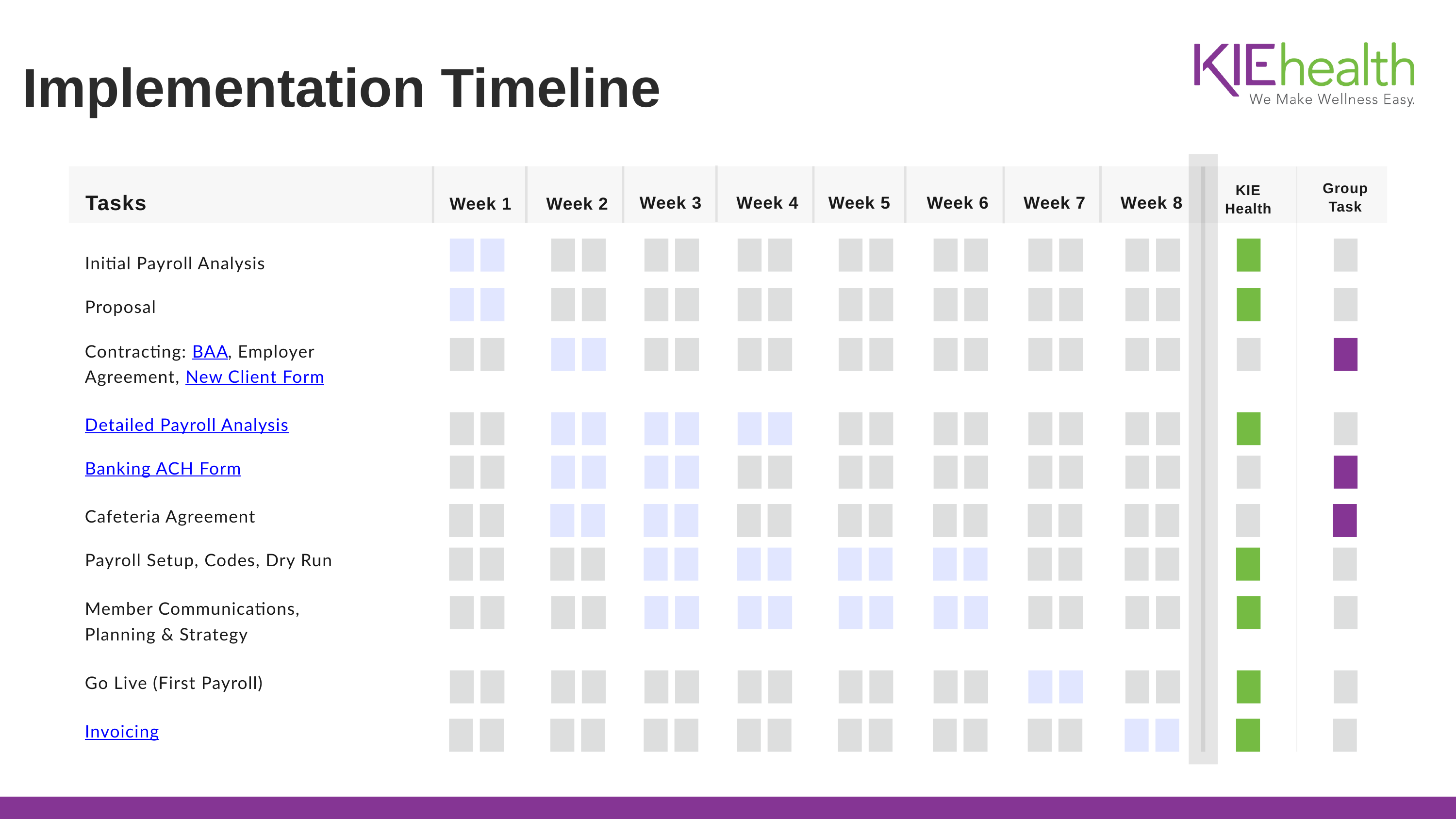

Implementation Timeline

Group
Task
KIE Health
Tasks
Week 3
Week 4
Week 5
Week 6
Week 7
Week 8
Week 1
Week 2

Initial Payroll Analysis

Proposal
Contracting: BAA, Employer Agreement, New Client Form

Detailed Payroll Analysis

Banking ACH Form

Cafeteria Agreement

Payroll Setup, Codes, Dry Run

Member Communications, Planning & Strategy

Go Live (First Payroll)

Invoicing